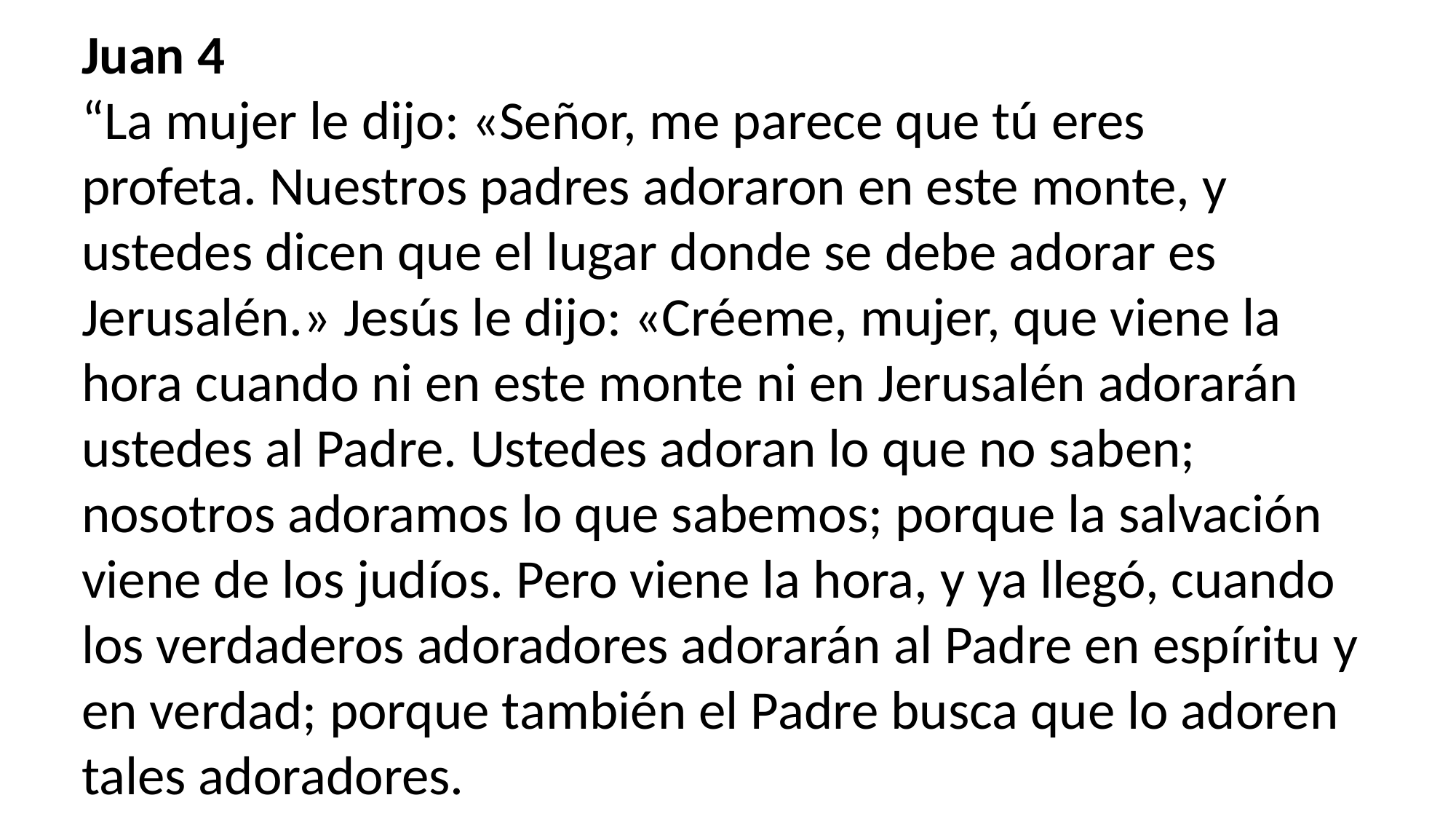

Juan 4
“La mujer le dijo: «Señor, me parece que tú eres profeta. Nuestros padres adoraron en este monte, y ustedes dicen que el lugar donde se debe adorar es Jerusalén.» Jesús le dijo: «Créeme, mujer, que viene la hora cuando ni en este monte ni en Jerusalén adorarán ustedes al Padre. Ustedes adoran lo que no saben; nosotros adoramos lo que sabemos; porque la salvación viene de los judíos. Pero viene la hora, y ya llegó, cuando los verdaderos adoradores adorarán al Padre en espíritu y en verdad; porque también el Padre busca que lo adoren tales adoradores.